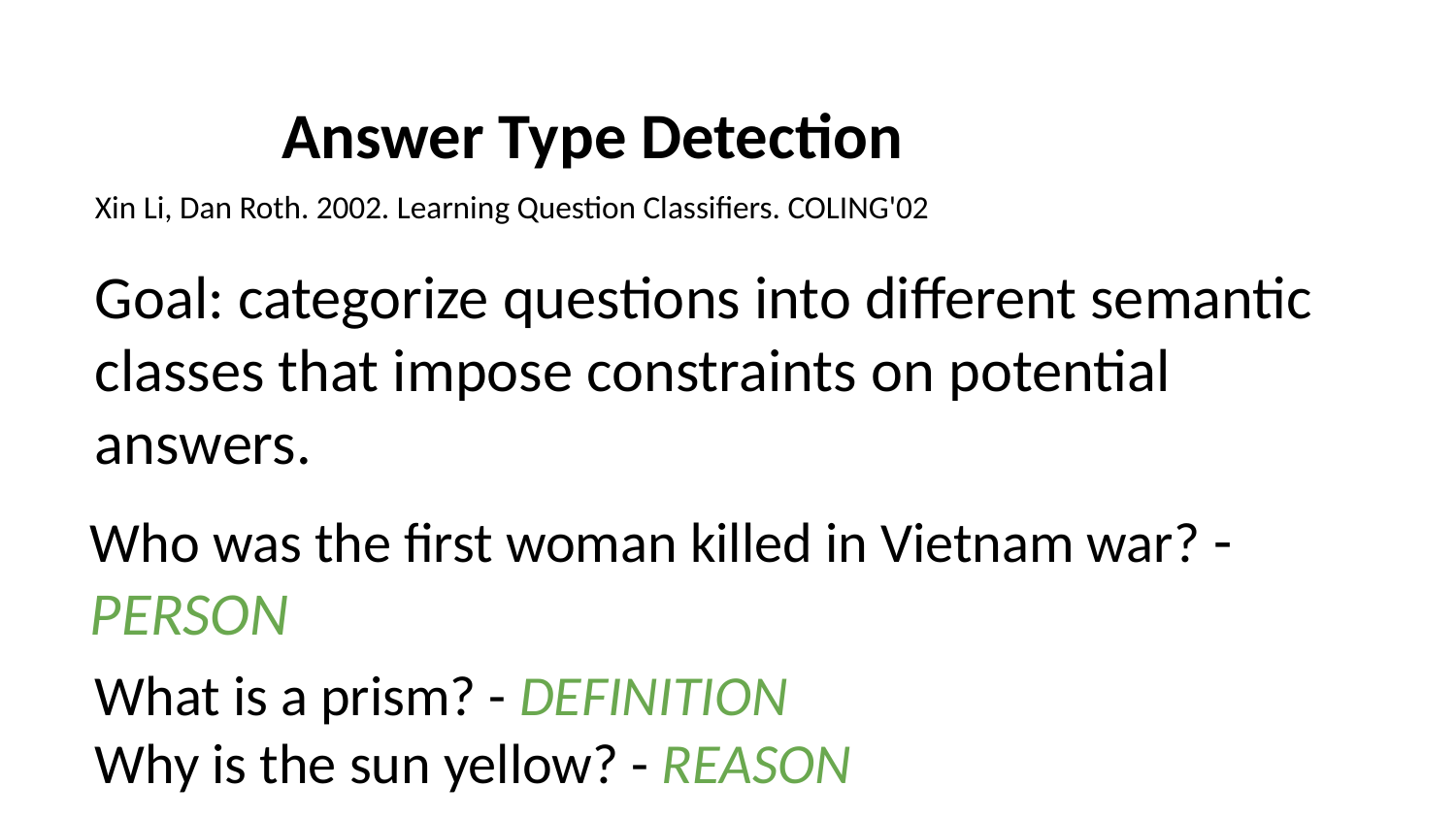

Answer Type Detection
Xin Li, Dan Roth. 2002. Learning Question Classifiers. COLING'02
Goal: categorize questions into different semantic classes that impose constraints on potential answers.

Who was the first woman killed in Vietnam war? - PERSON
What is a prism? - DEFINITION
Why is the sun yellow? - REASON